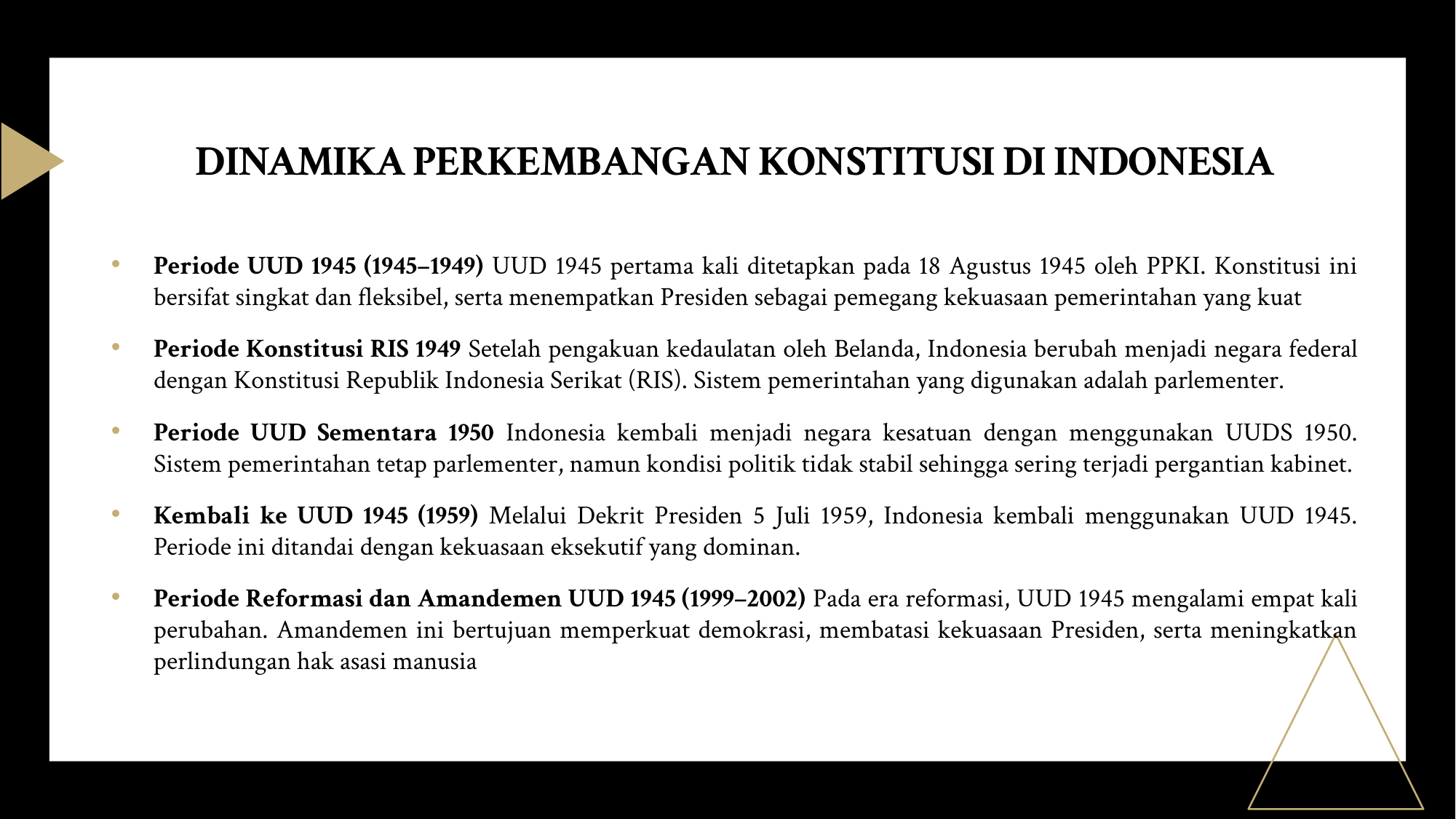

# DINAMIKA PERKEMBANGAN KONSTITUSI DI INDONESIA
Periode UUD 1945 (1945–1949) UUD 1945 pertama kali ditetapkan pada 18 Agustus 1945 oleh PPKI. Konstitusi ini bersifat singkat dan fleksibel, serta menempatkan Presiden sebagai pemegang kekuasaan pemerintahan yang kuat
Periode Konstitusi RIS 1949 Setelah pengakuan kedaulatan oleh Belanda, Indonesia berubah menjadi negara federal dengan Konstitusi Republik Indonesia Serikat (RIS). Sistem pemerintahan yang digunakan adalah parlementer.
Periode UUD Sementara 1950 Indonesia kembali menjadi negara kesatuan dengan menggunakan UUDS 1950. Sistem pemerintahan tetap parlementer, namun kondisi politik tidak stabil sehingga sering terjadi pergantian kabinet.
Kembali ke UUD 1945 (1959) Melalui Dekrit Presiden 5 Juli 1959, Indonesia kembali menggunakan UUD 1945. Periode ini ditandai dengan kekuasaan eksekutif yang dominan.
Periode Reformasi dan Amandemen UUD 1945 (1999–2002) Pada era reformasi, UUD 1945 mengalami empat kali perubahan. Amandemen ini bertujuan memperkuat demokrasi, membatasi kekuasaan Presiden, serta meningkatkan perlindungan hak asasi manusia